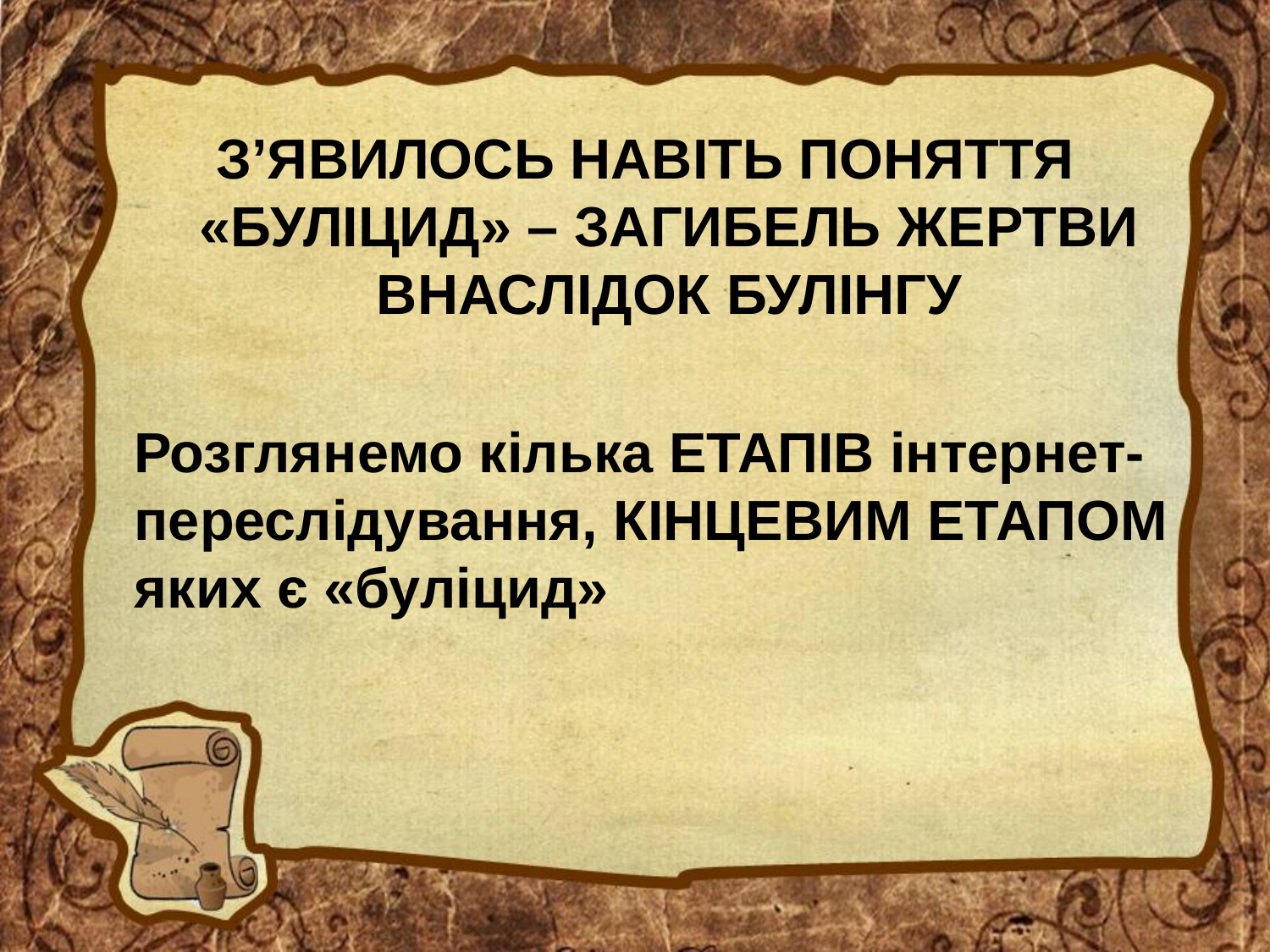

З’ЯВИЛОСЬ НАВІТЬ ПОНЯТТЯ «БУЛІЦИД» – ЗАГИБЕЛЬ ЖЕРТВИ ВНАСЛІДОК БУЛІНГУ

   Розглянемо кілька ЕТАПІВ інтернет-переслідування, КІНЦЕВИМ ЕТАПОМ яких є «буліцид»